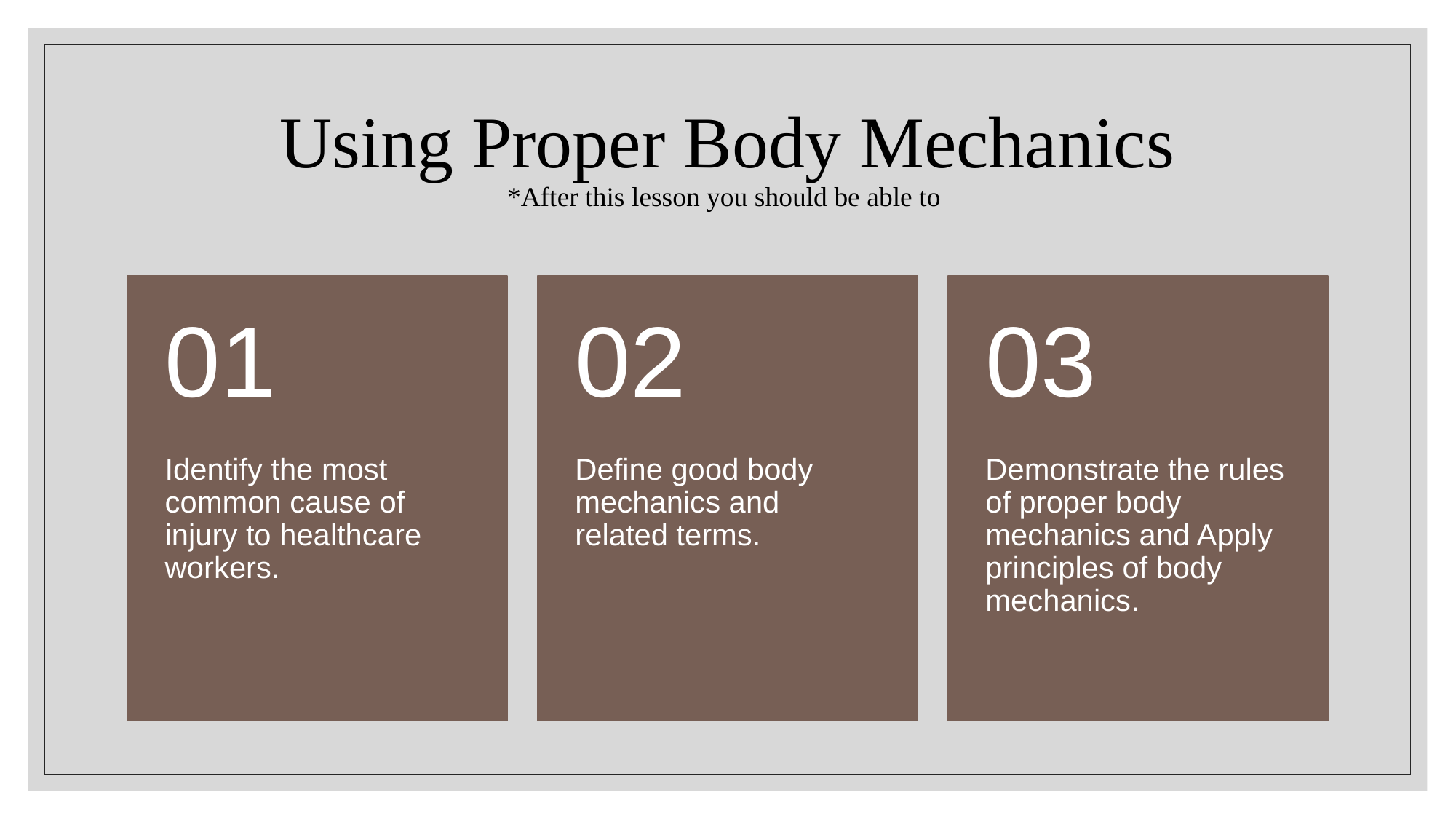

# Using Proper Body Mechanics *After this lesson you should be able to
Identify the most common cause of injury to healthcare workers.
01
Define good body mechanics and related terms.
02
Demonstrate the rules of proper body mechanics and Apply principles of body mechanics.

03